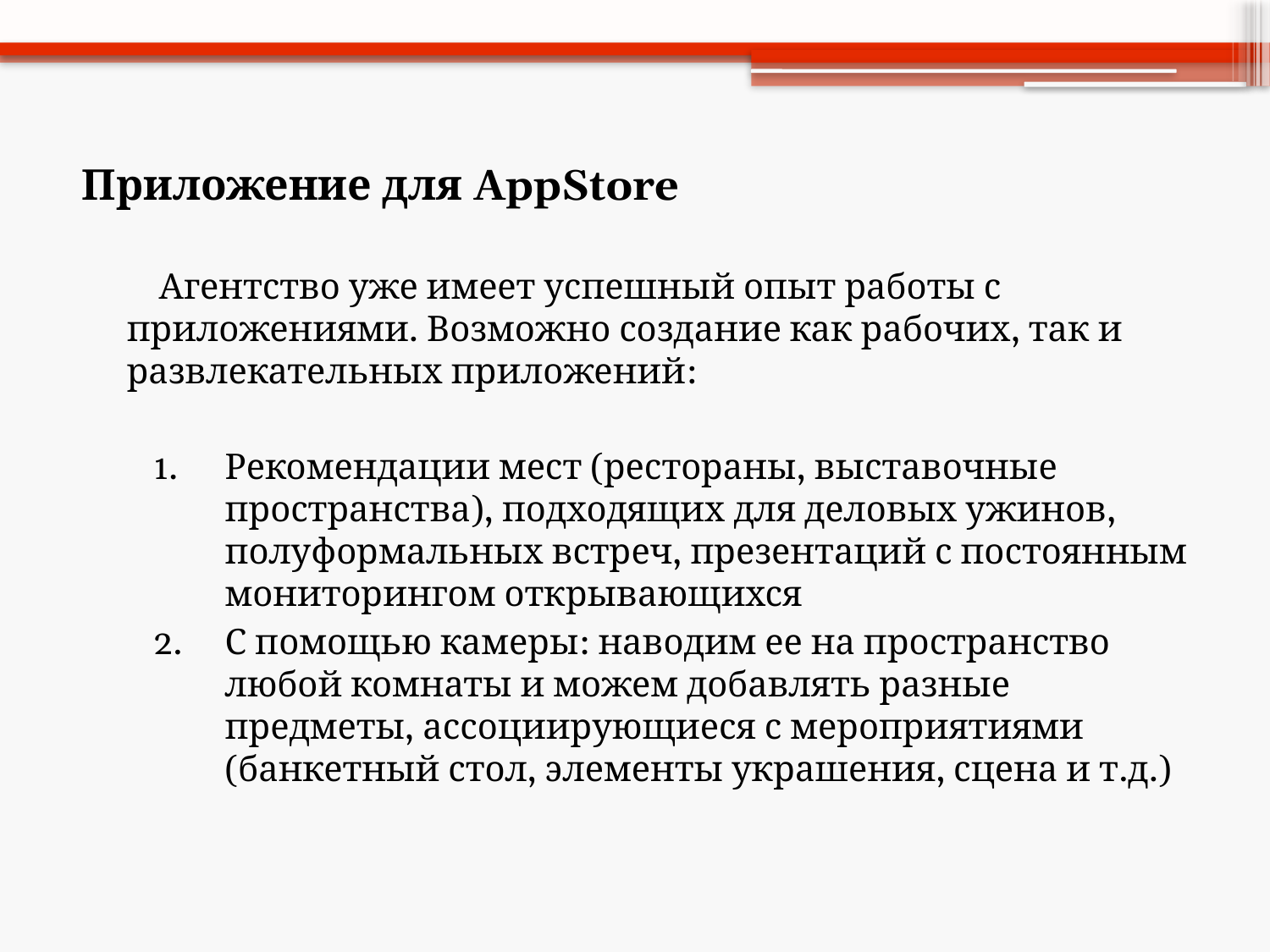

# Приложение для AppStore
        Агентство уже имеет успешный опыт работы с приложениями. Возможно создание как рабочих, так и развлекательных приложений:

Рекомендации мест (рестораны, выставочные пространства), подходящих для деловых ужинов, полуформальных встреч, презентаций с постоянным мониторингом открывающихся
С помощью камеры: наводим ее на пространство любой комнаты и можем добавлять разные предметы, ассоциирующиеся с мероприятиями (банкетный стол, элементы украшения, сцена и т.д.)